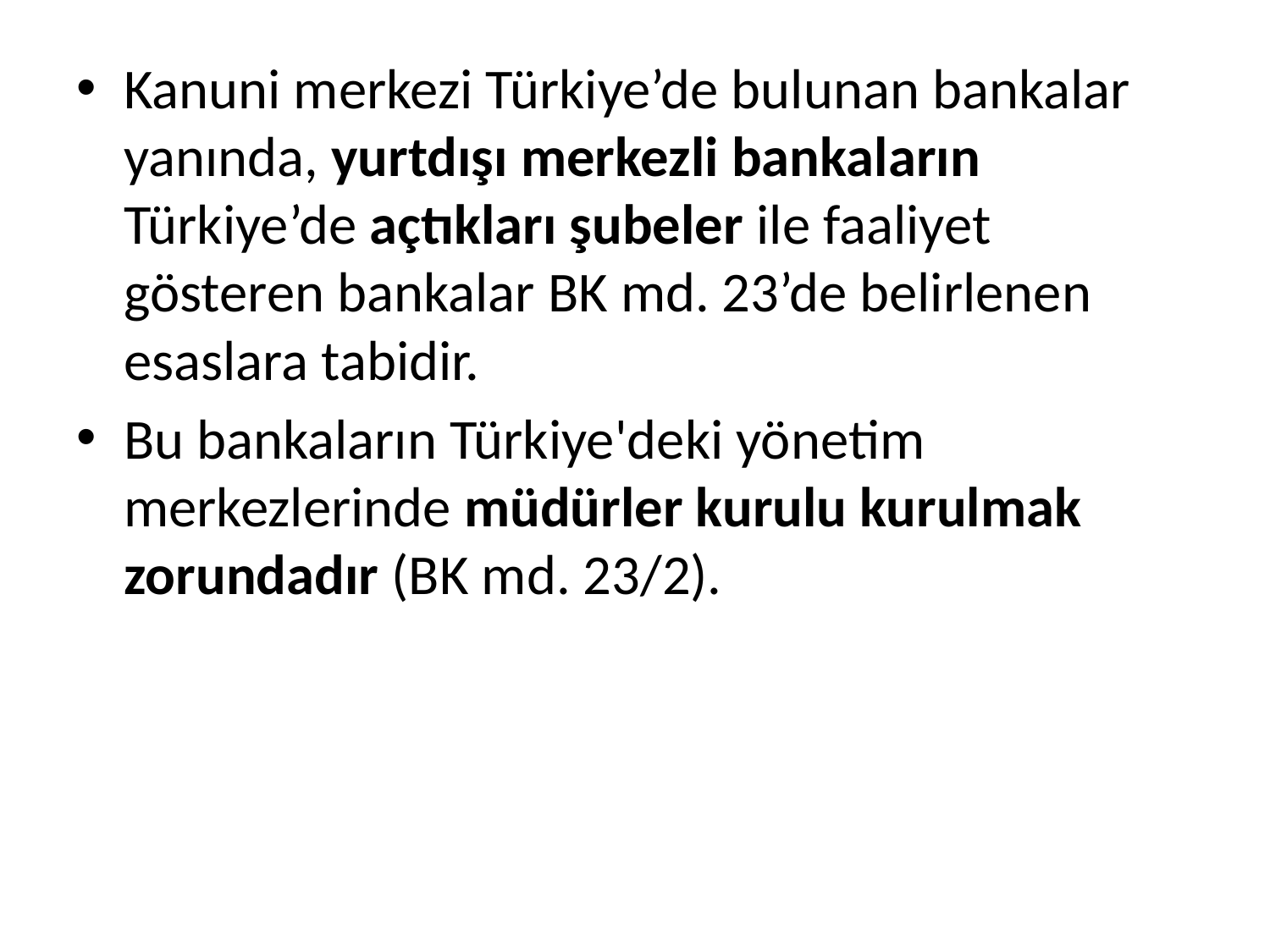

Kanuni merkezi Türkiye’de bulunan bankalar yanında, yurtdışı merkezli bankaların Türkiye’de açtıkları şubeler ile faaliyet gösteren bankalar BK md. 23’de belirlenen esaslara tabidir.
Bu bankaların Türkiye'deki yönetim merkezlerinde müdürler kurulu kurulmak zorundadır (BK md. 23/2).